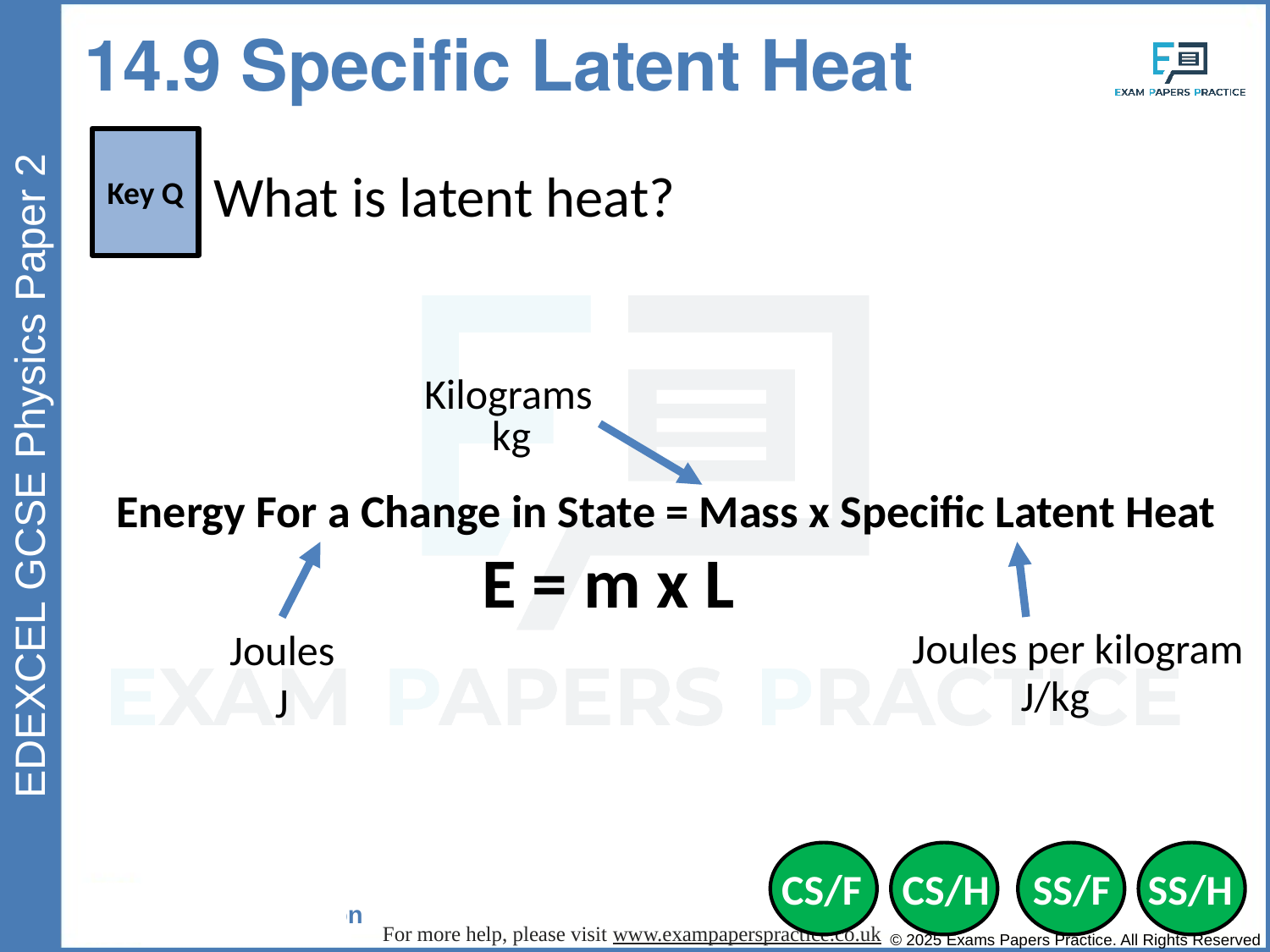

14.9 Specific Latent Heat

Key Q

What is latent heat?
Kilograms
kg
Energy For a Change in State = Mass x Specific Latent Heat
E = m x L
Joules per kilogram
J/kg
Joules
J